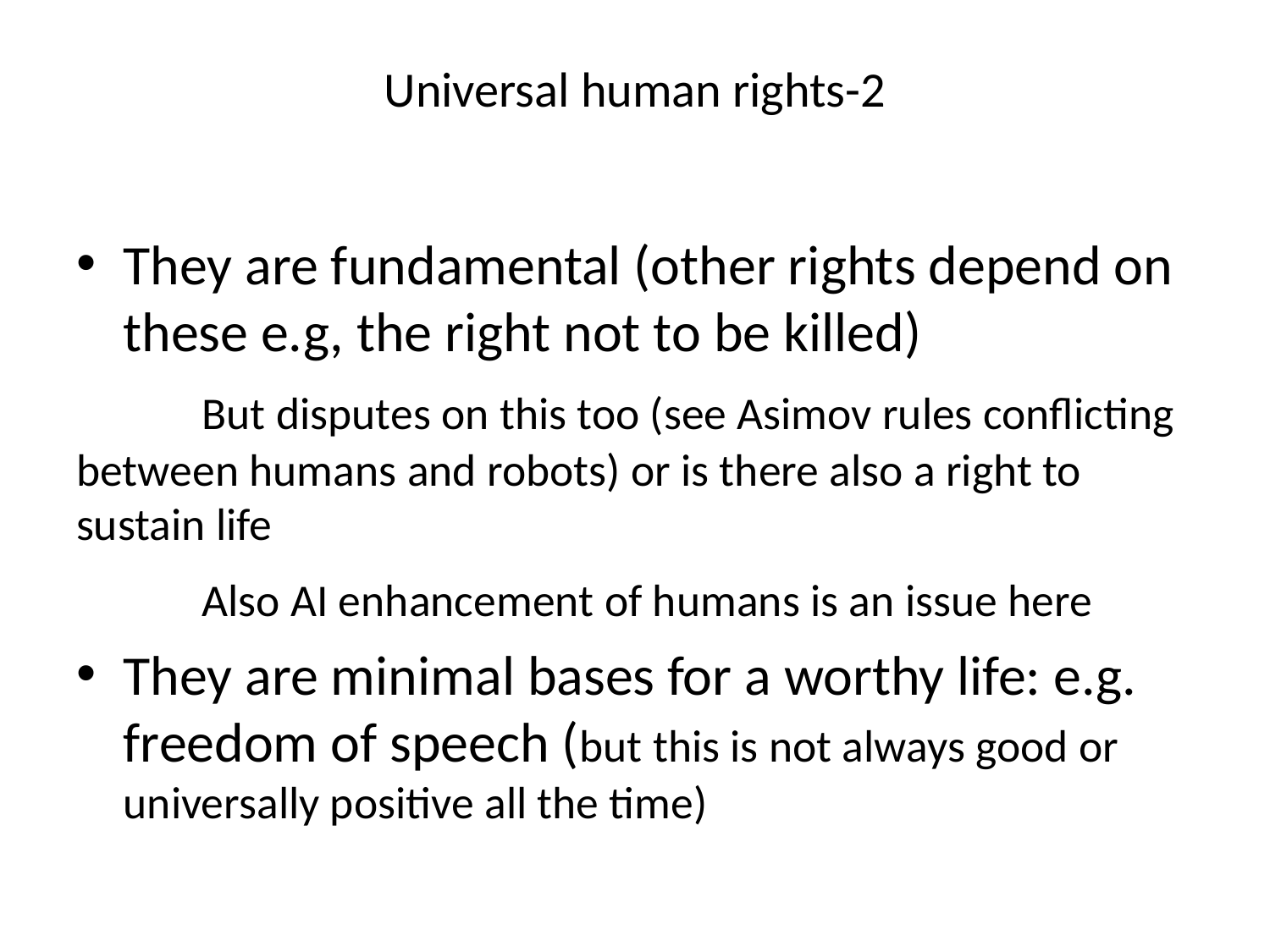

# Universal human rights-2
They are fundamental (other rights depend on these e.g, the right not to be killed)
		But disputes on this too (see Asimov rules conflicting between humans and robots) or is there also a right to sustain life
		Also AI enhancement of humans is an issue here
They are minimal bases for a worthy life: e.g. freedom of speech (but this is not always good or universally positive all the time)